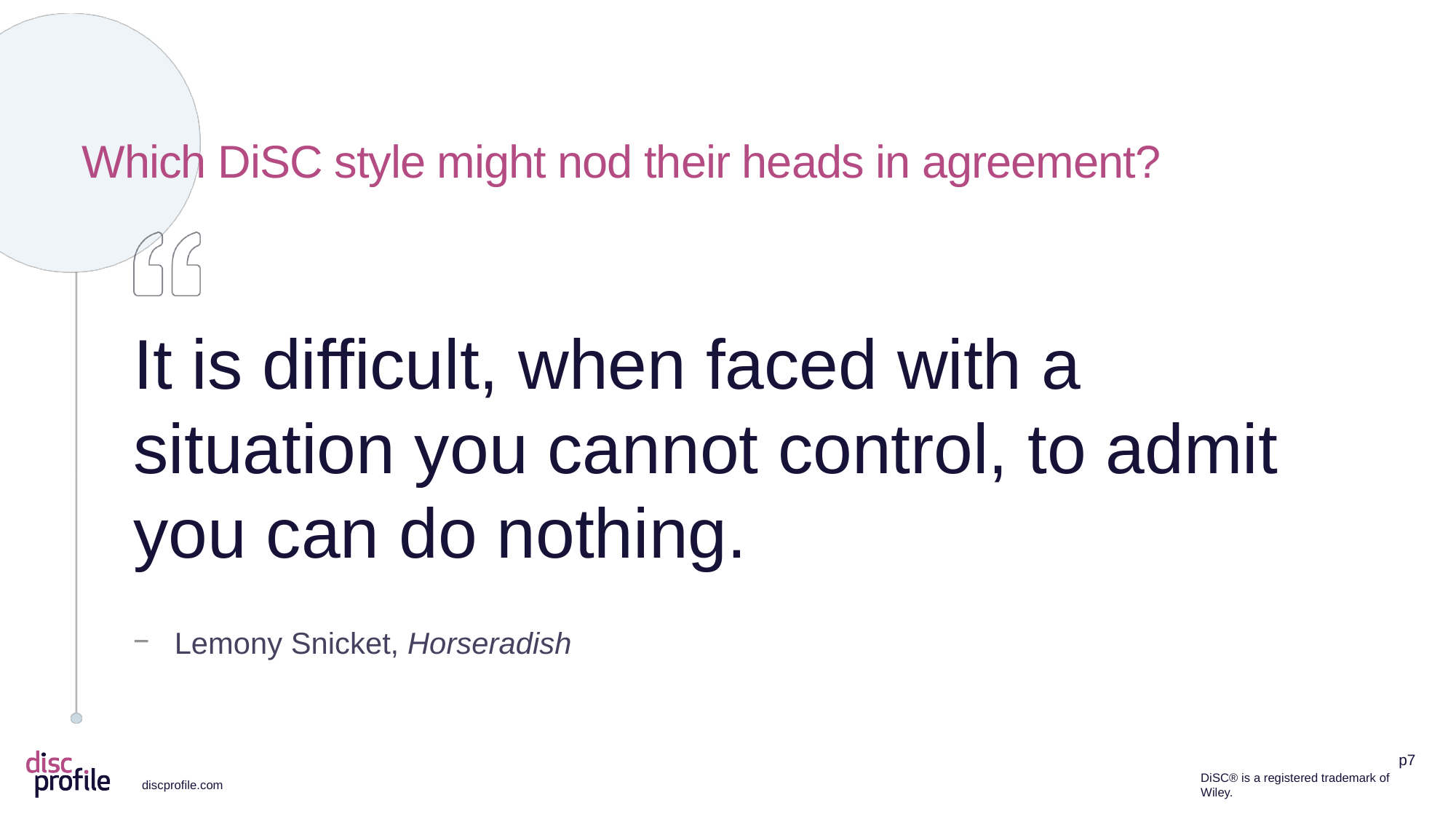

# Which DiSC style might nod their heads in agreement?
It is difficult, when faced with a situation you cannot control, to admit you can do nothing.
Lemony Snicket, Horseradish